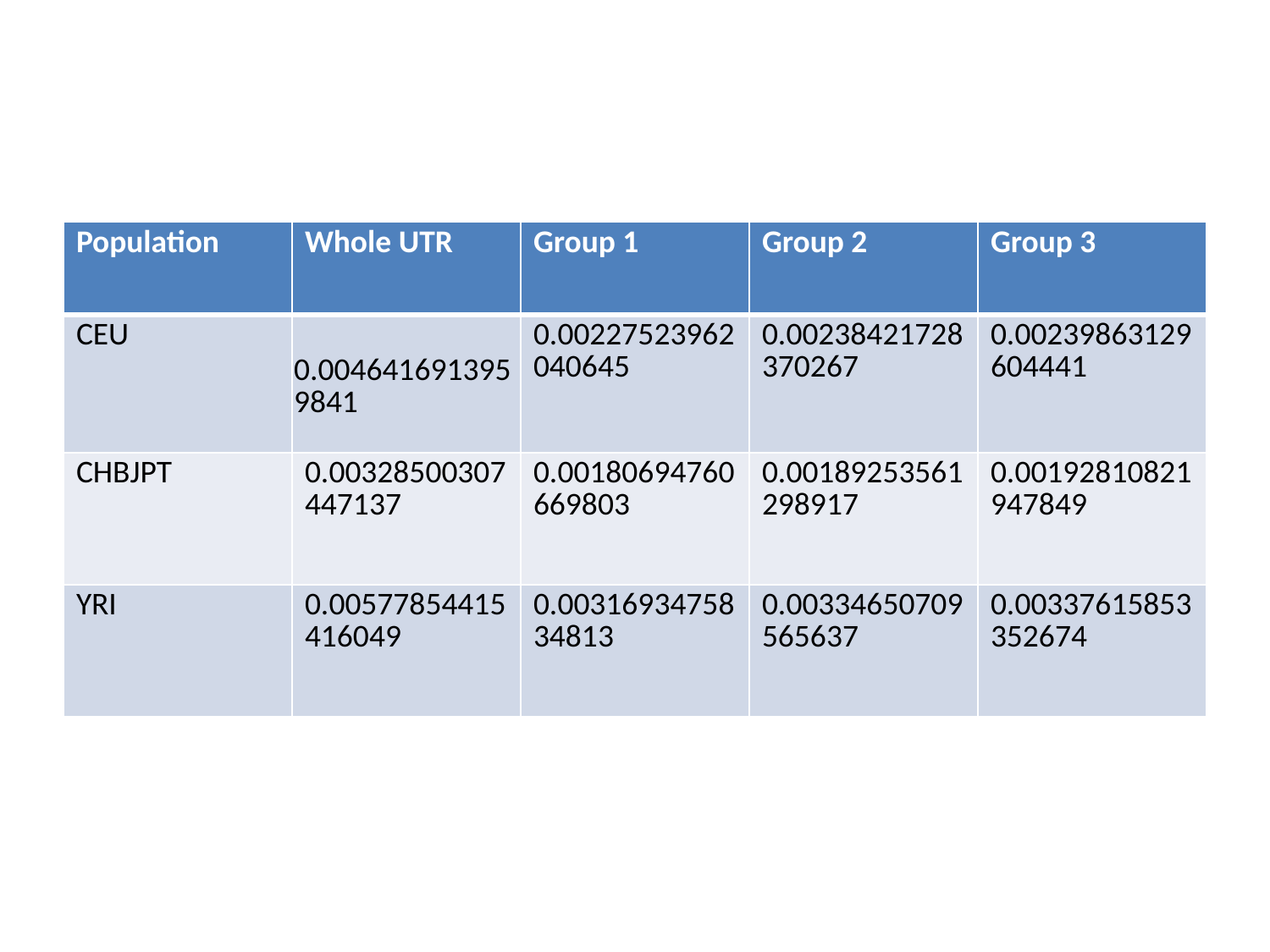

| Population | Whole UTR | Group 1 | Group 2 | Group 3 |
| --- | --- | --- | --- | --- |
| CEU | 0.0046416913959841 | 0.00227523962040645 | 0.00238421728370267 | 0.00239863129604441 |
| CHBJPT | 0.00328500307447137 | 0.00180694760669803 | 0.00189253561298917 | 0.00192810821947849 |
| YRI | 0.00577854415416049 | 0.0031693475834813 | 0.00334650709565637 | 0.00337615853352674 |